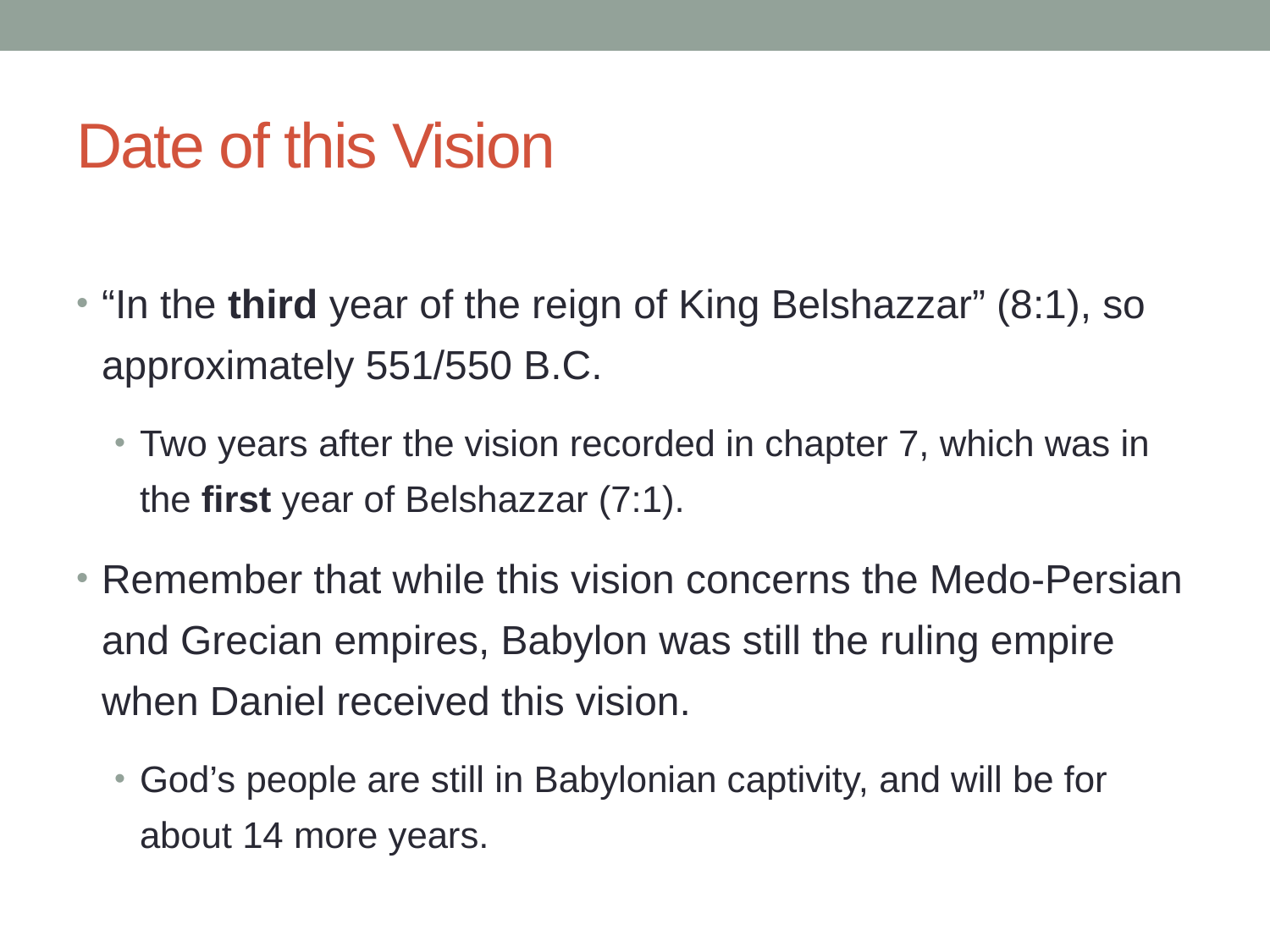

# Date of this Vision
“In the third year of the reign of King Belshazzar” (8:1), so approximately 551/550 B.C.
Two years after the vision recorded in chapter 7, which was in the first year of Belshazzar (7:1).
Remember that while this vision concerns the Medo-Persian and Grecian empires, Babylon was still the ruling empire when Daniel received this vision.
God’s people are still in Babylonian captivity, and will be for about 14 more years.